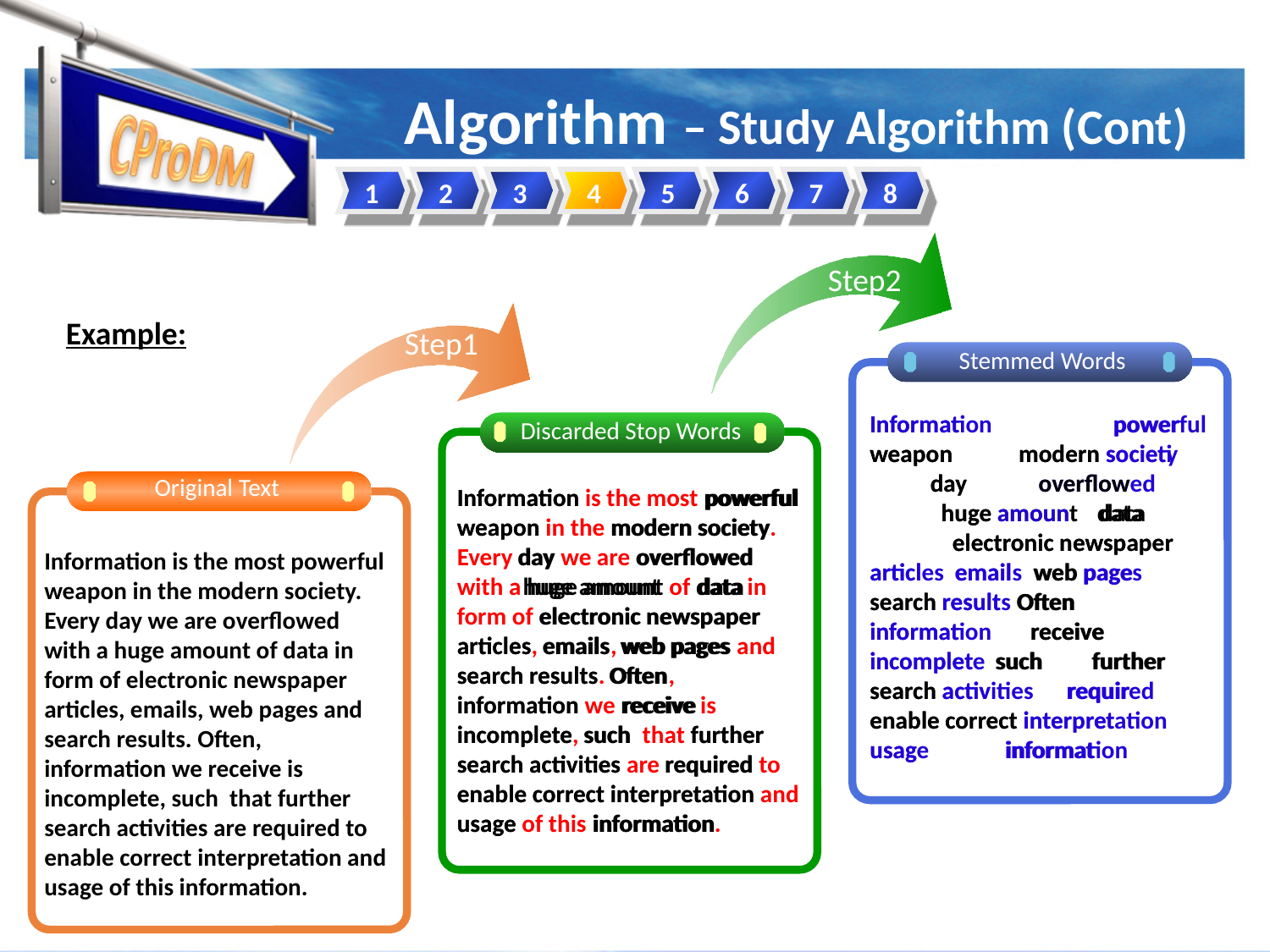

# Algorithm – Study Algorithm (Cont)

1

2

3

4

5

6

7

8

Step2

Step1
Example:
Stemmed Words

Information                      powerful
weapon            modern society
           day             overflowed
             huge amount    data
               electronic newspaper
articles  emails  web pages
search results Often
information       receive
incomplete  such         further
search activities      required
enable correct interpretation
usage              information
Informat                            power
weapon            modern societi
           day             overflow
             huge amoun     data
               electronic newspaper
articl      email    web page
search result   Often
informat             receive
incomplet    such         further
search activ              requir
enable correct interpret
usag                informat
Discarded Stop Words

Original Text

Information is the most powerful weapon in the modern society. Every day we are overflowed with a huge amount of data in form of electronic newspaper articles, emails, web pages and search results. Often, information we receive is incomplete, such  that further search activities are required to enable correct interpretation and usage of this information.
Information is the most powerful weapon in the modern society. Every day we are overflowed with a huge amount of data in form of electronic newspaper articles, emails, web pages and search results. Often, information we receive is incomplete, such  that further search activities are required to enable correct interpretation and usage of this information.
Information                       powerful
weapon             modern society
           day               overflowed
            huge amount       data
               electronic newspaper
articles  emails  web pages
search results  Often
information        receive
incomplete  such           further
search activities        required
enable correct interpretation
usage              information